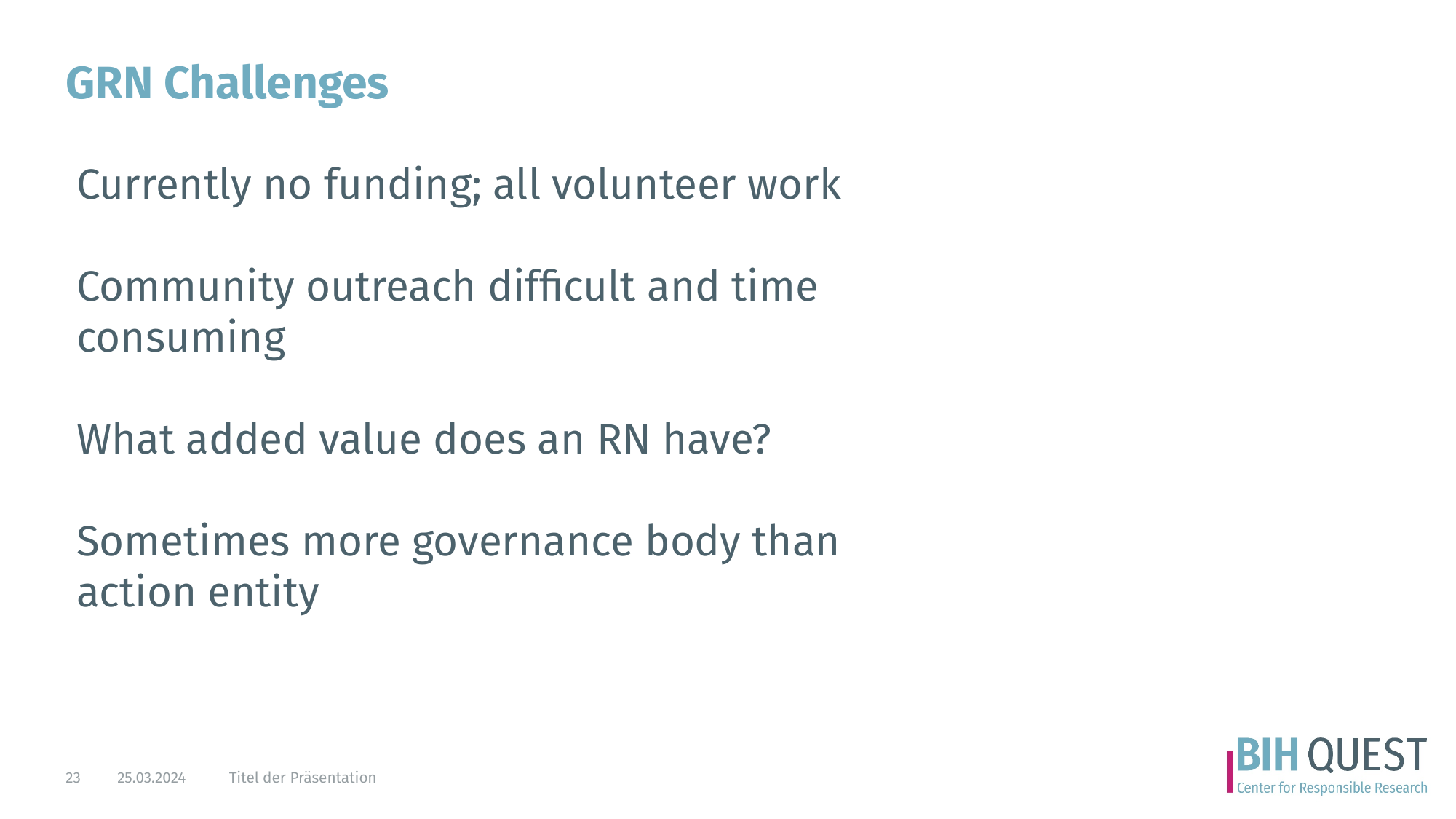

# GRN Challenges
Currently no funding; all volunteer work

Community outreach difficult and time consuming

What added value does an RN have?

Sometimes more governance body than action entity
23
25.03.2024
Titel der Präsentation